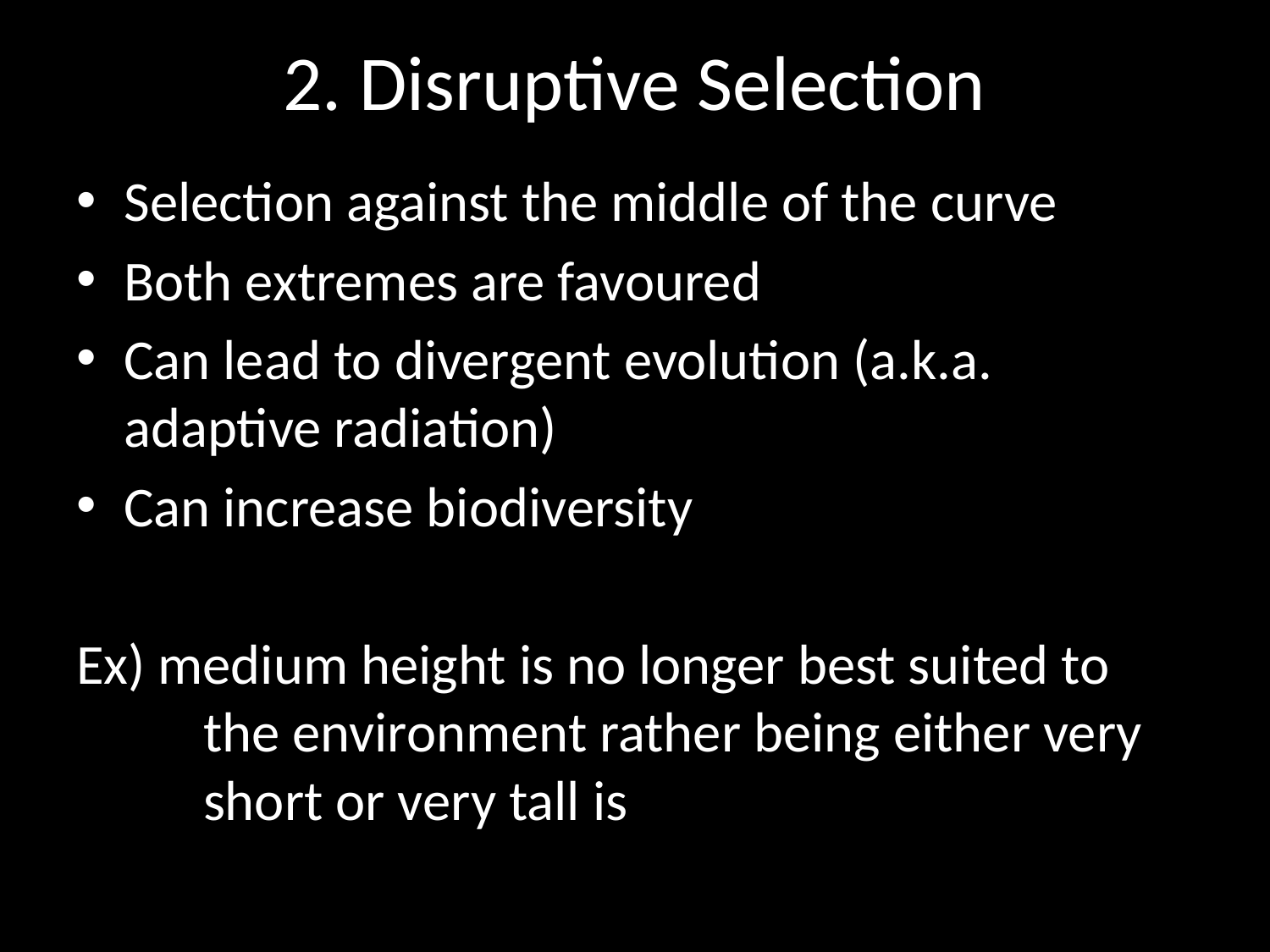

# 2. Disruptive Selection
Selection against the middle of the curve
Both extremes are favoured
Can lead to divergent evolution (a.k.a. adaptive radiation)
Can increase biodiversity

Ex) medium height is no longer best suited to 	the environment rather being either very 	short or very tall is